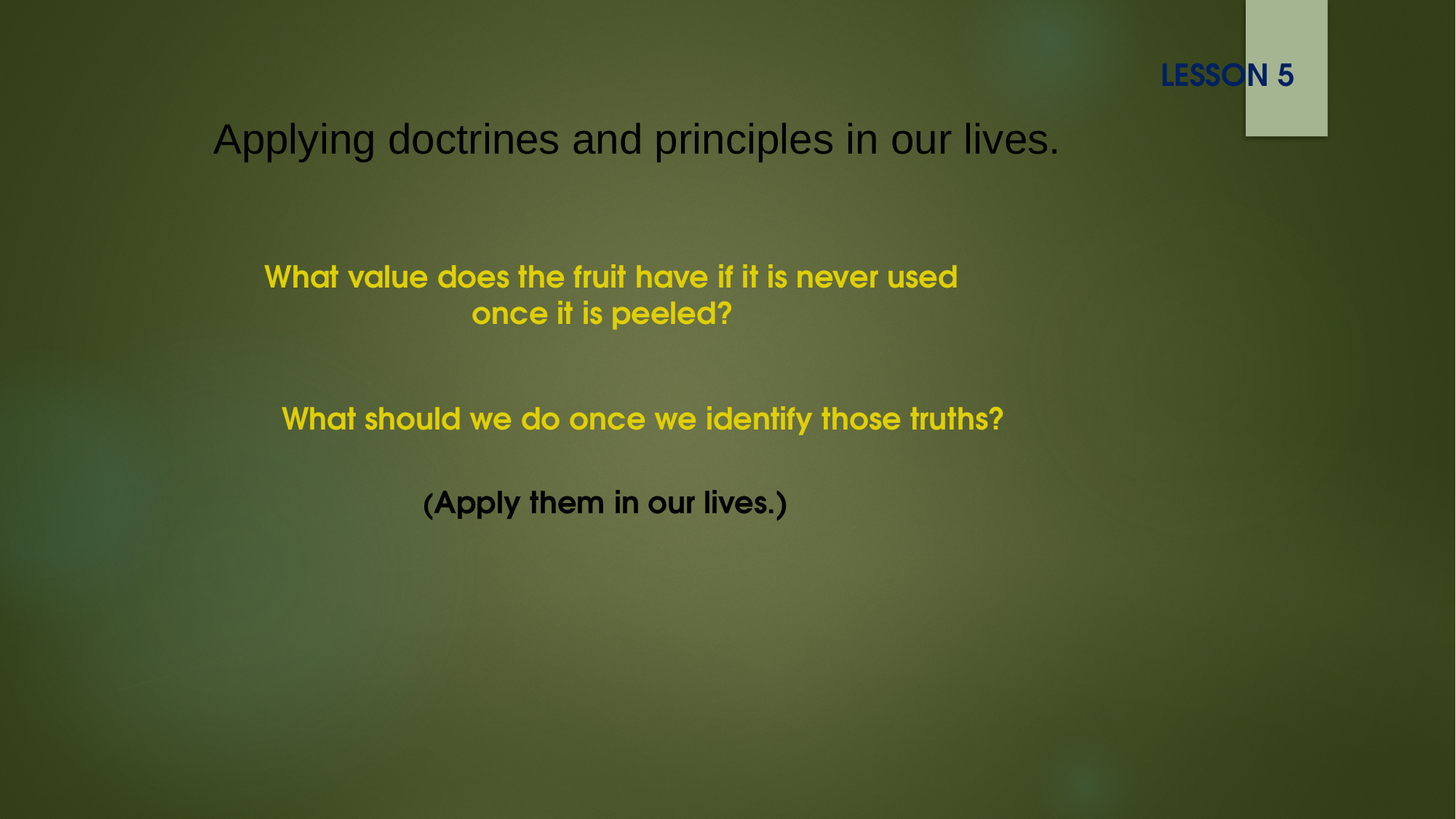

LESSON 5
Applying doctrines and principles in our lives.
 What value does the fruit have if it is never used once it is peeled?
What should we do once we identify those truths?
(Apply them in our lives.)